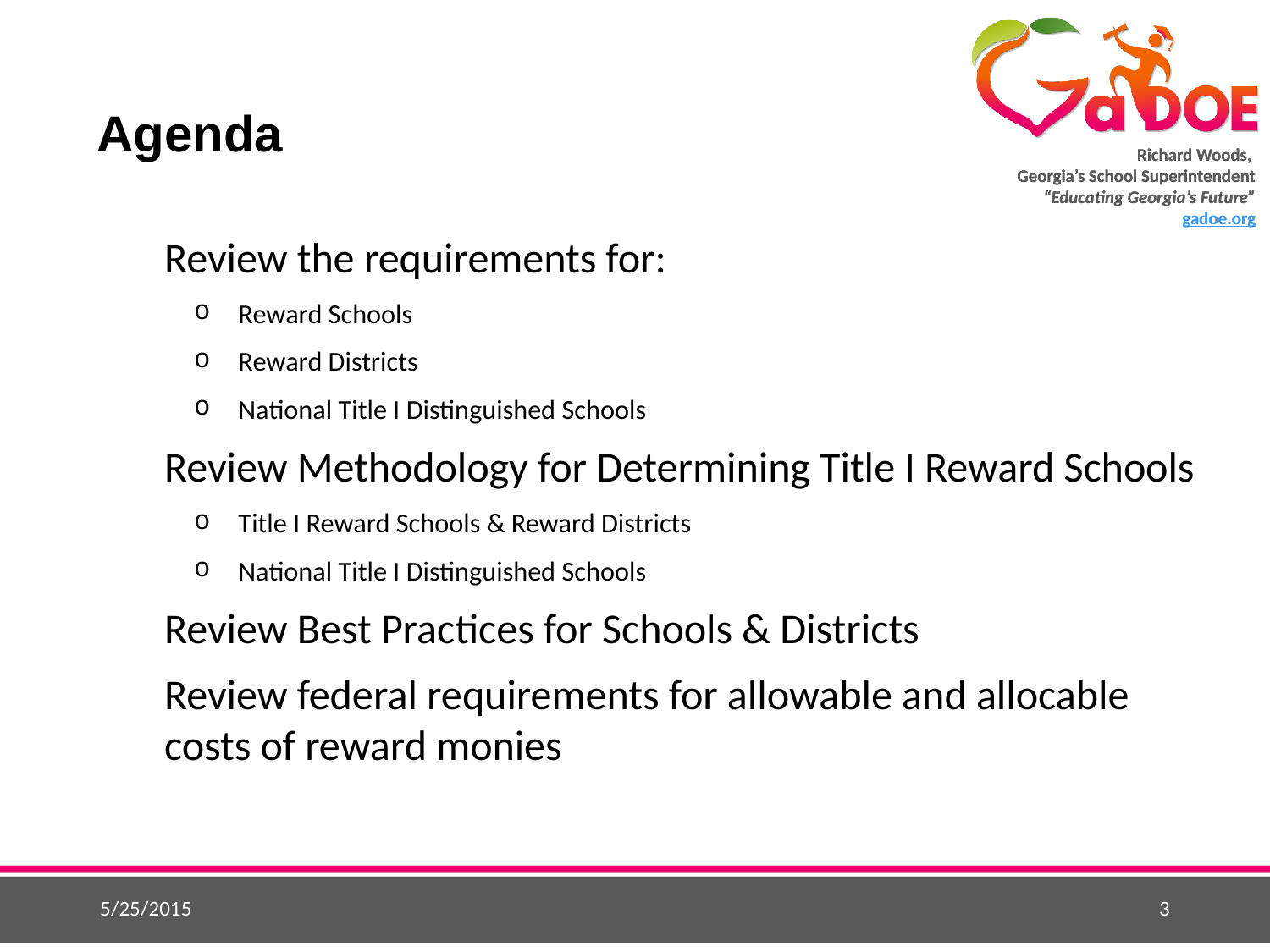

# Agenda
Review the requirements for:
Reward Schools
Reward Districts
National Title I Distinguished Schools
Review Methodology for Determining Title I Reward Schools
Title I Reward Schools & Reward Districts
National Title I Distinguished Schools
Review Best Practices for Schools & Districts
Review federal requirements for allowable and allocable costs of reward monies

5/25/2015
3